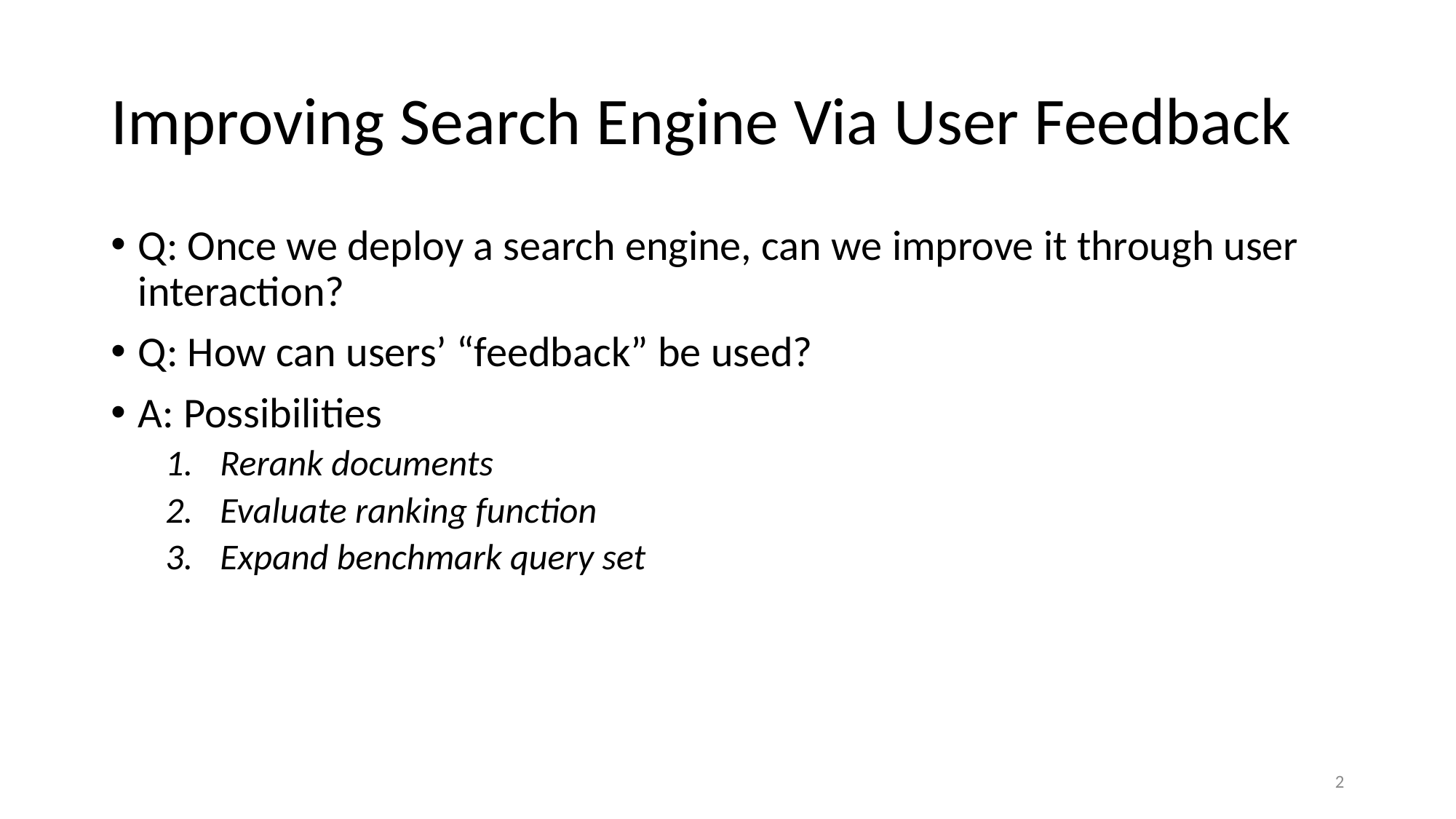

# Improving Search Engine Via User Feedback
Q: Once we deploy a search engine, can we improve it through user interaction?
Q: How can users’ “feedback” be used?
A: Possibilities
Rerank documents
Evaluate ranking function
Expand benchmark query set
2